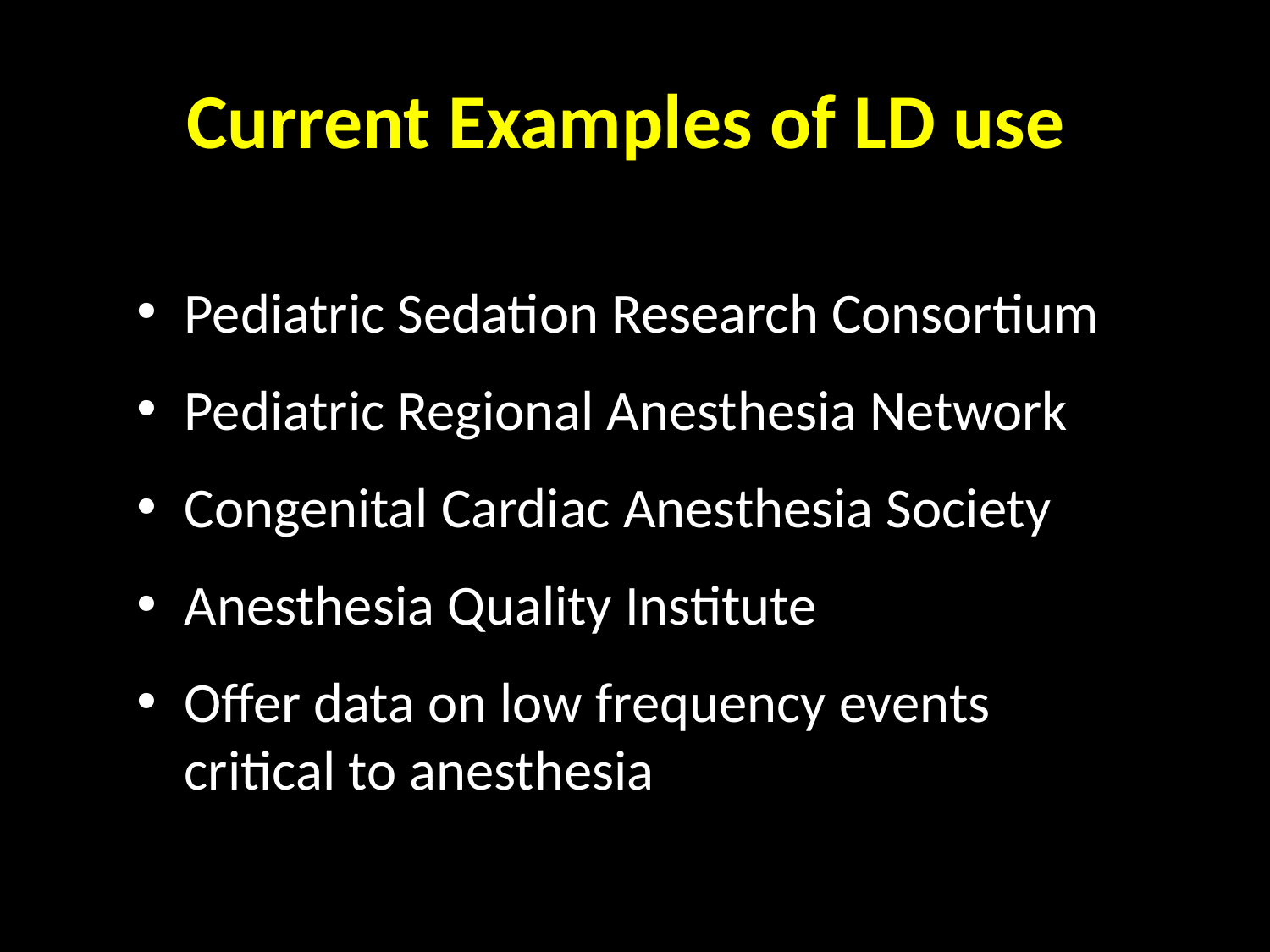

# Current Examples of LD use
Pediatric Sedation Research Consortium
Pediatric Regional Anesthesia Network
Congenital Cardiac Anesthesia Society
Anesthesia Quality Institute
Offer data on low frequency events critical to anesthesia